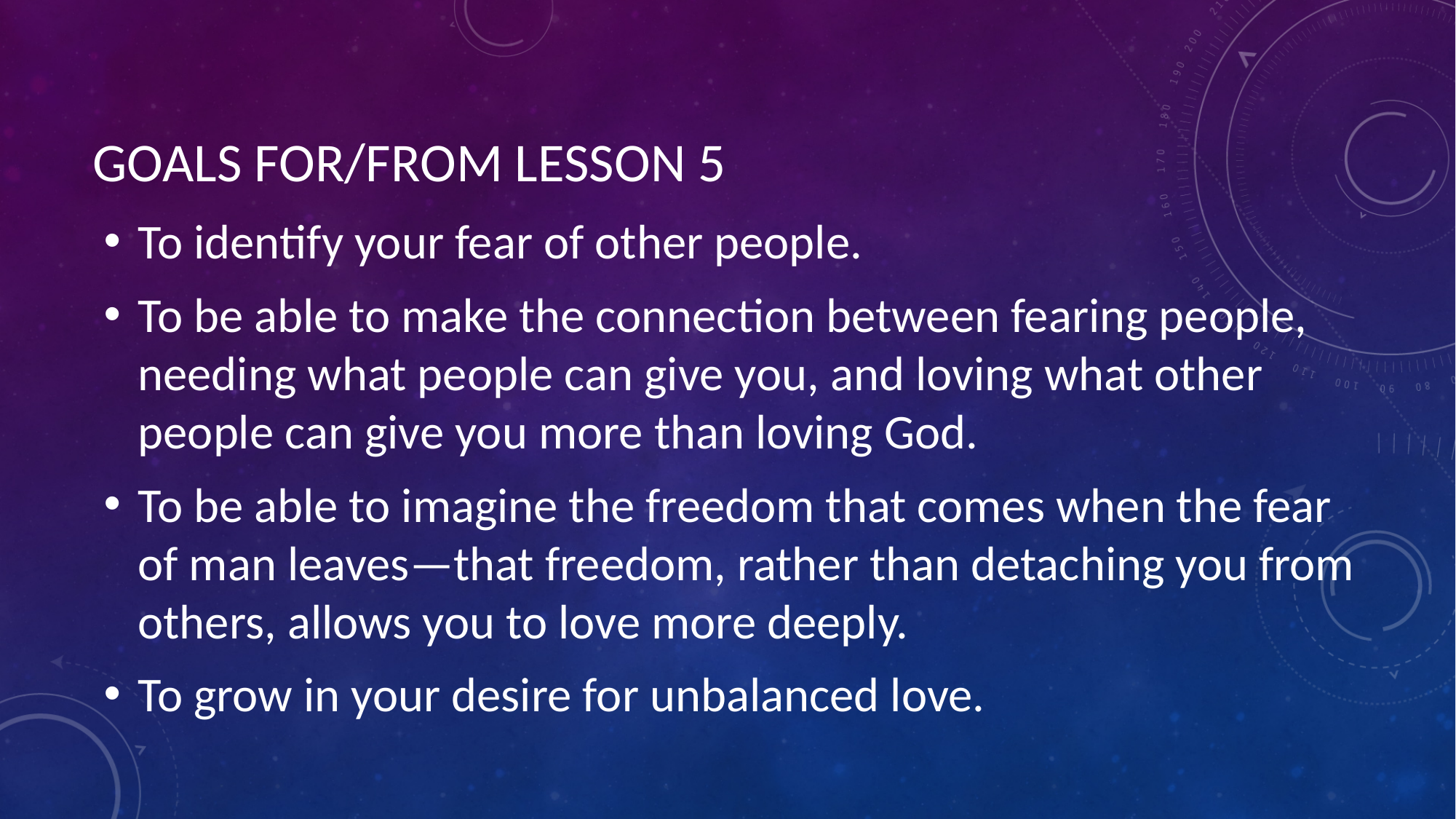

# Goals for/From lesson 5
To identify your fear of other people.
To be able to make the connection between fearing people, needing what people can give you, and loving what other people can give you more than loving God.
To be able to imagine the freedom that comes when the fear of man leaves—that freedom, rather than detaching you from others, allows you to love more deeply.
To grow in your desire for unbalanced love.